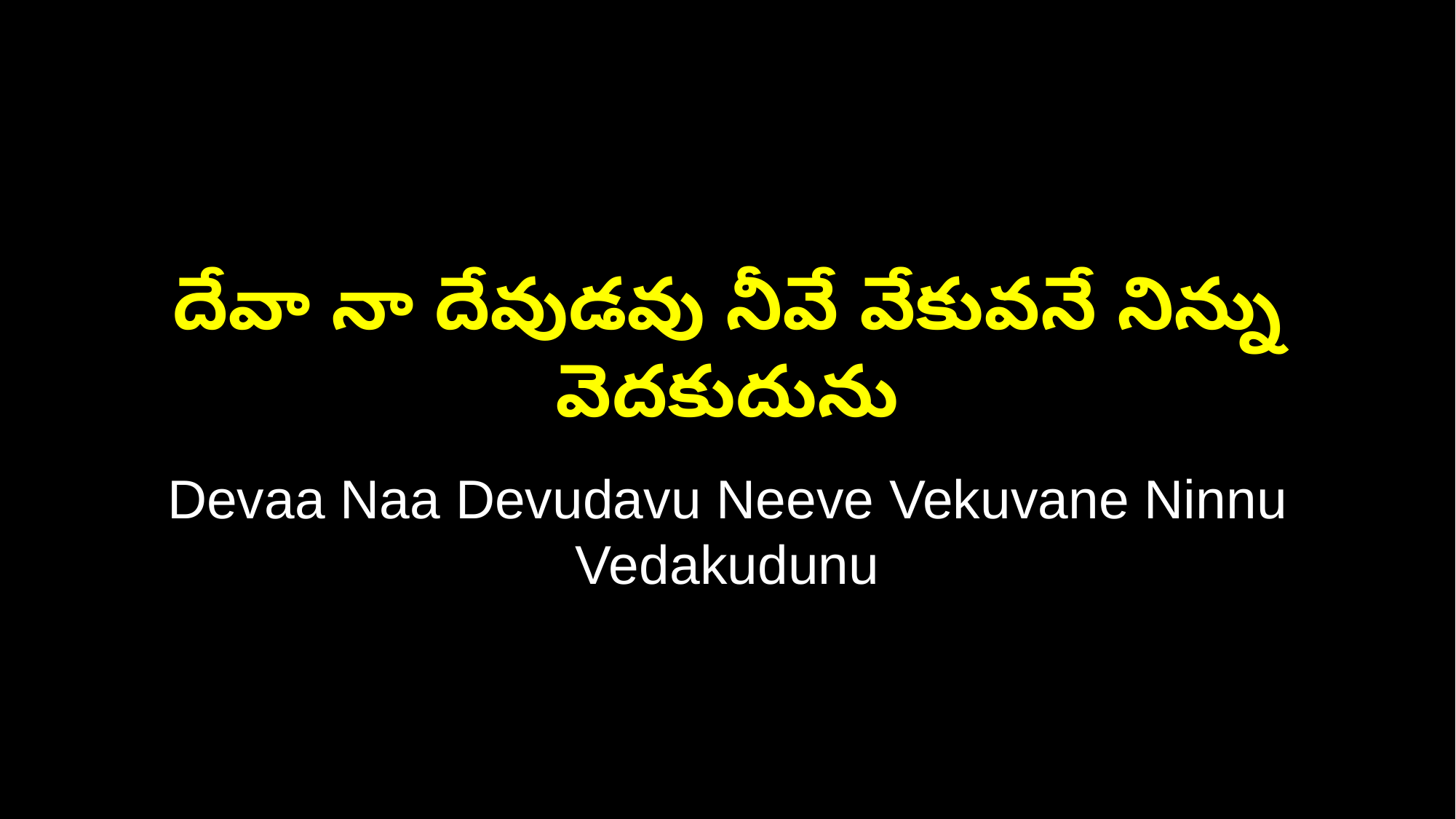

దేవా నా దేవుడవు నీవే వేకువనే నిన్ను వెదకుదును
Devaa Naa Devudavu Neeve Vekuvane Ninnu Vedakudunu